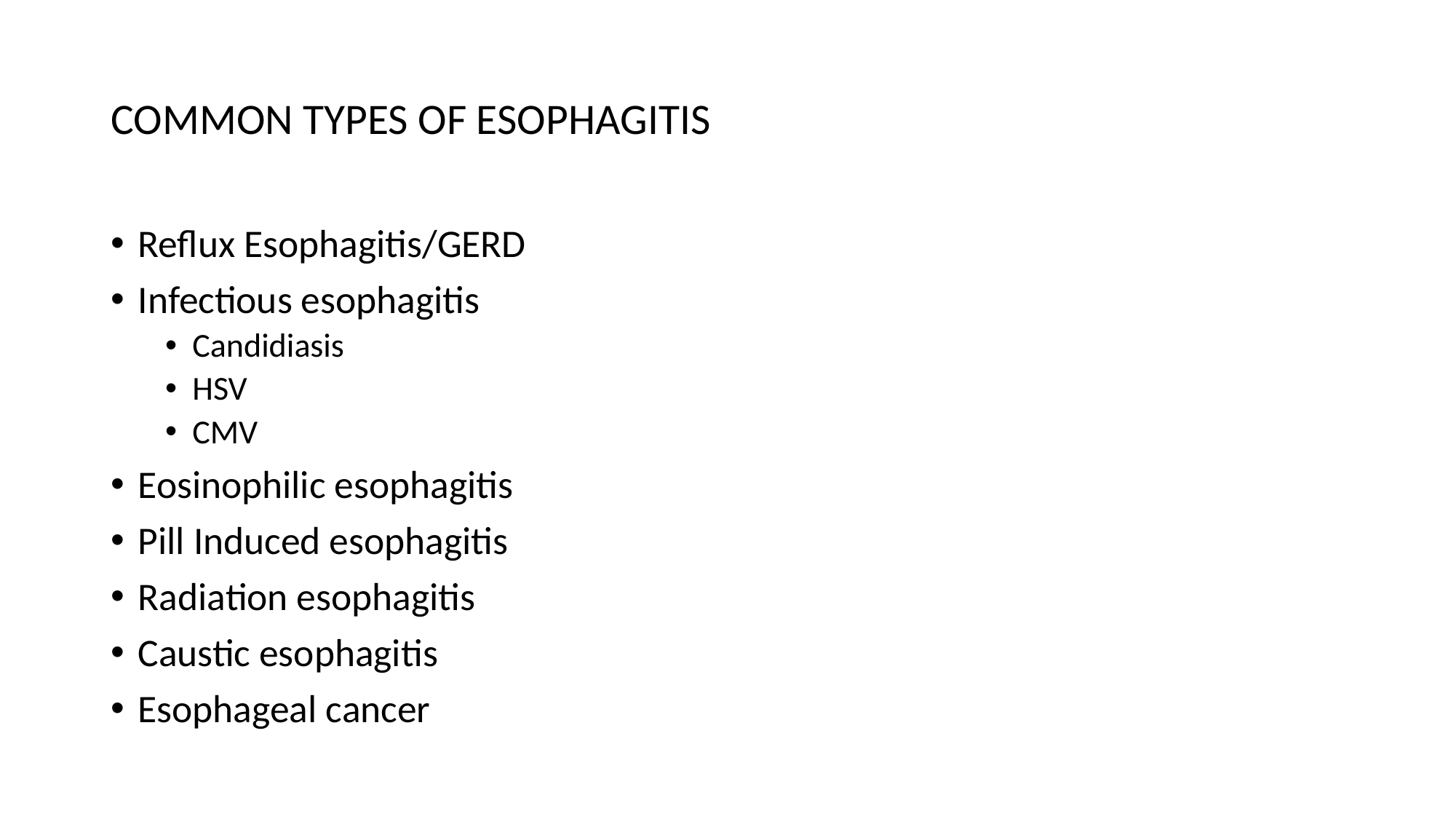

# COMMON TYPES OF ESOPHAGITIS
Reflux Esophagitis/GERD
Infectious esophagitis
Candidiasis
HSV
CMV
Eosinophilic esophagitis
Pill Induced esophagitis
Radiation esophagitis
Caustic esophagitis
Esophageal cancer